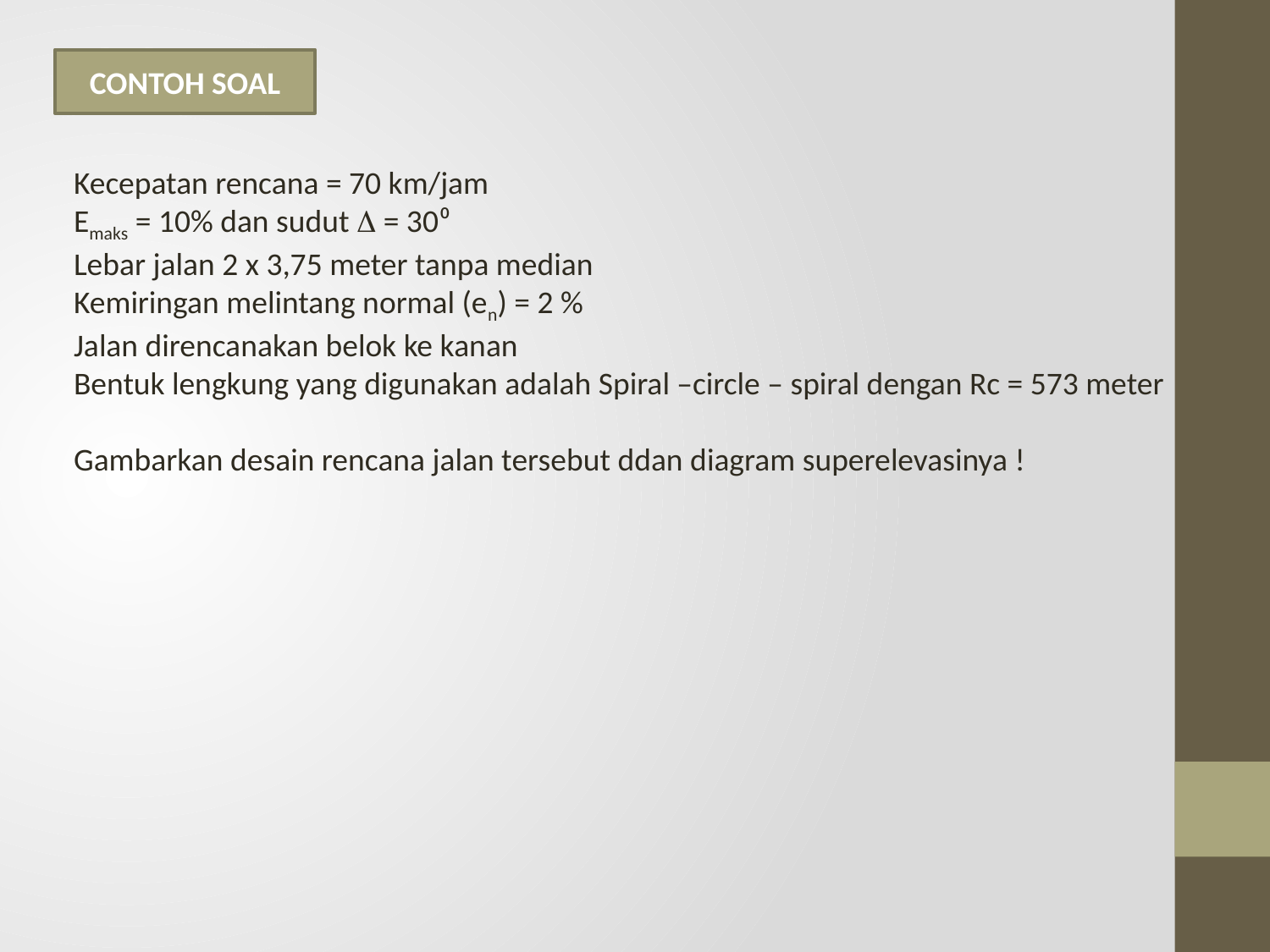

CONTOH SOAL
Kecepatan rencana = 70 km/jam
Emaks = 10% dan sudut Δ = 30⁰
Lebar jalan 2 x 3,75 meter tanpa median
Kemiringan melintang normal (en) = 2 %
Jalan direncanakan belok ke kanan
Bentuk lengkung yang digunakan adalah Spiral –circle – spiral dengan Rc = 573 meter

Gambarkan desain rencana jalan tersebut ddan diagram superelevasinya !